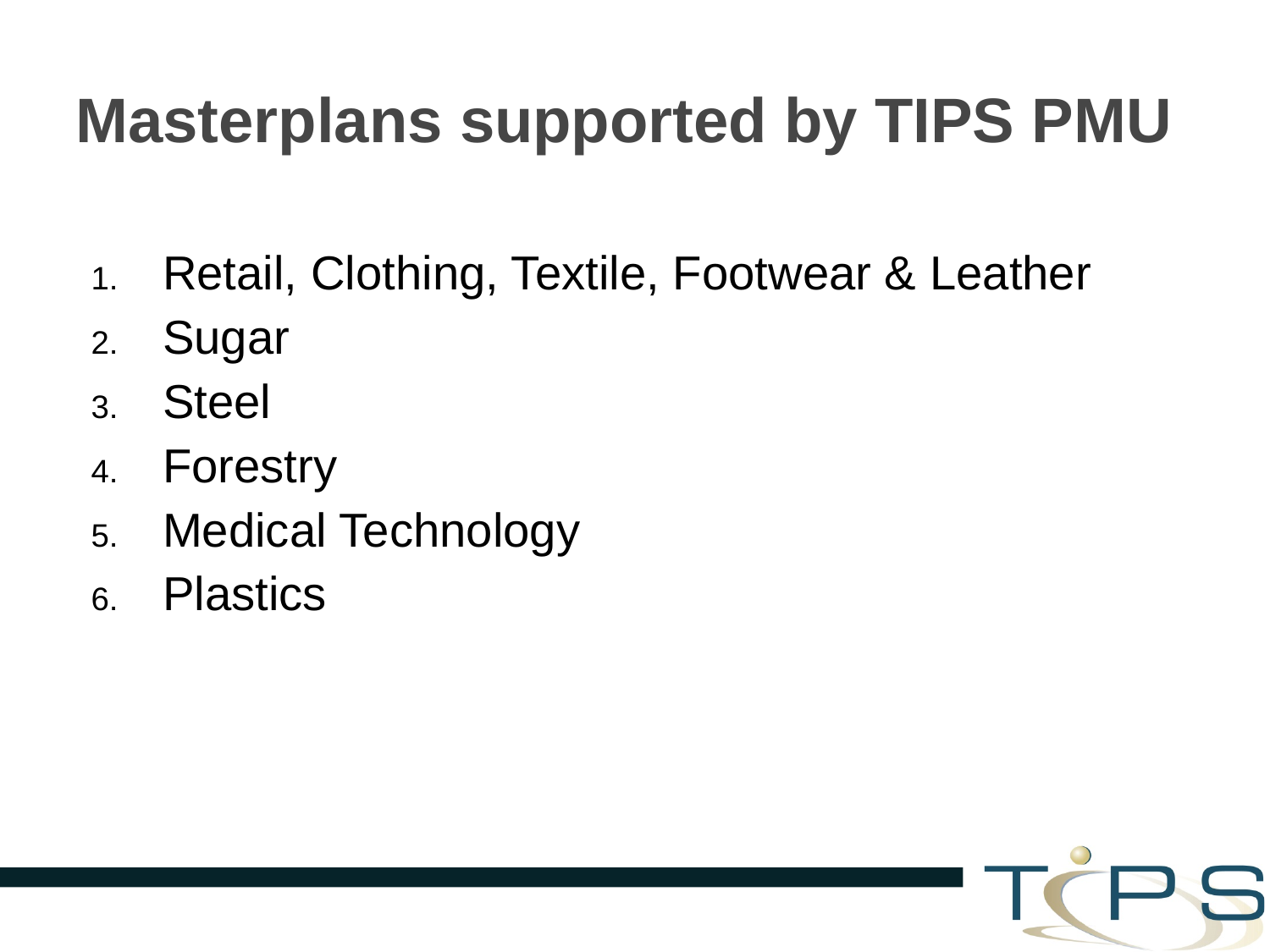

# Masterplans supported by TIPS PMU
Retail, Clothing, Textile, Footwear & Leather
Sugar
Steel
Forestry
Medical Technology
Plastics